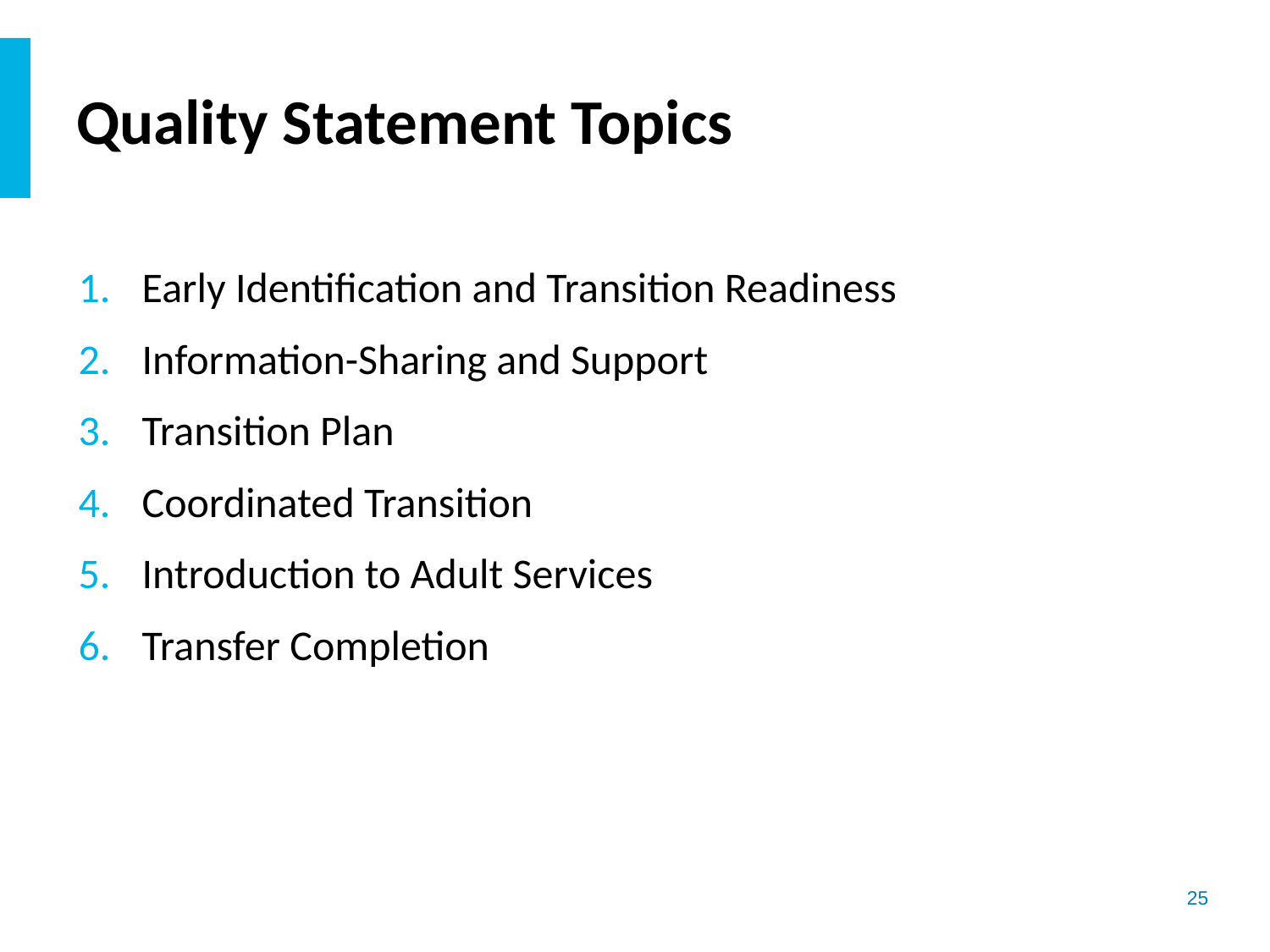

# Quality Statement Topics
Early Identification and Transition Readiness
Information-Sharing and Support
Transition Plan
Coordinated Transition
Introduction to Adult Services
Transfer Completion